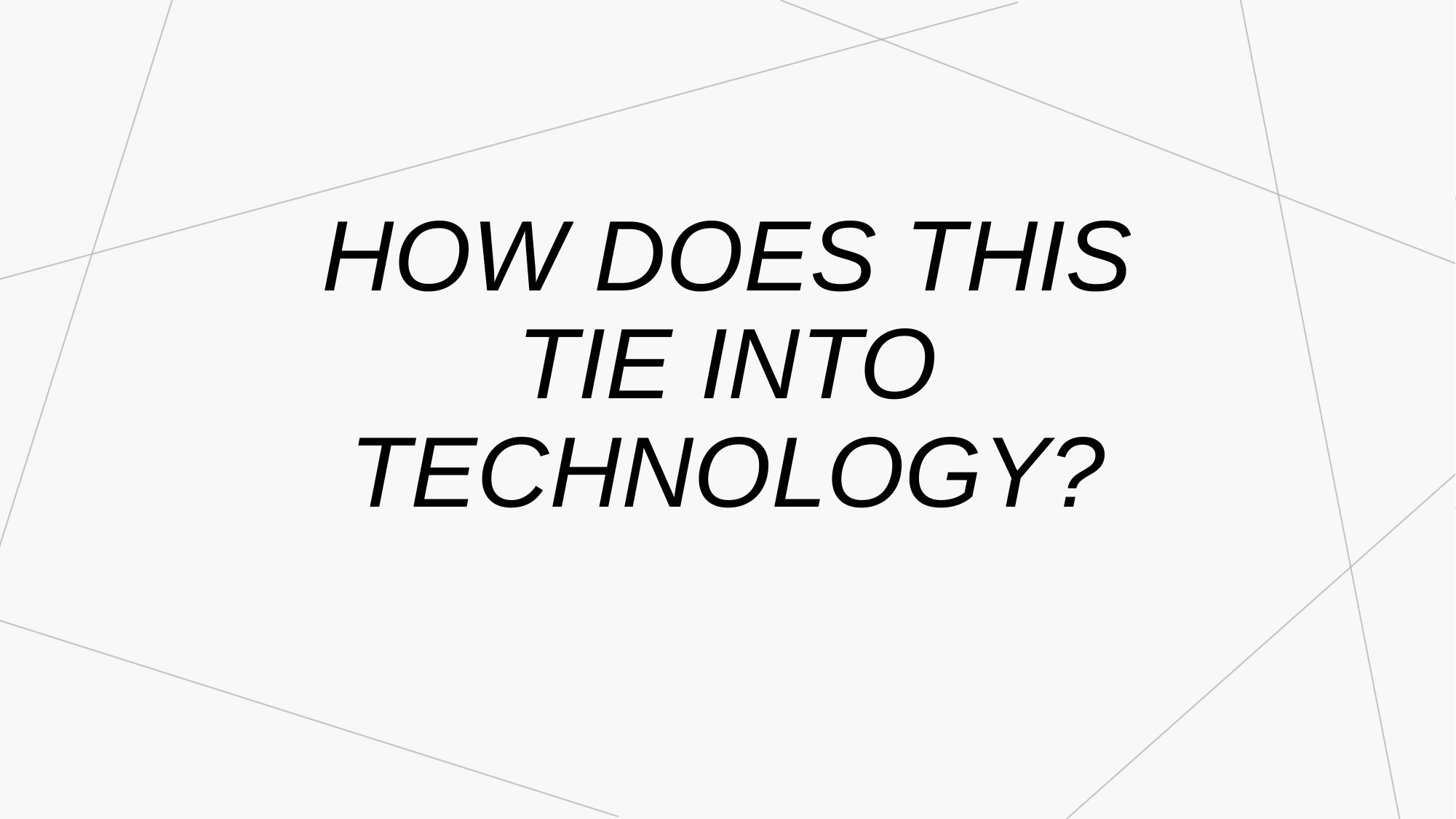

# How does this tie into technology?